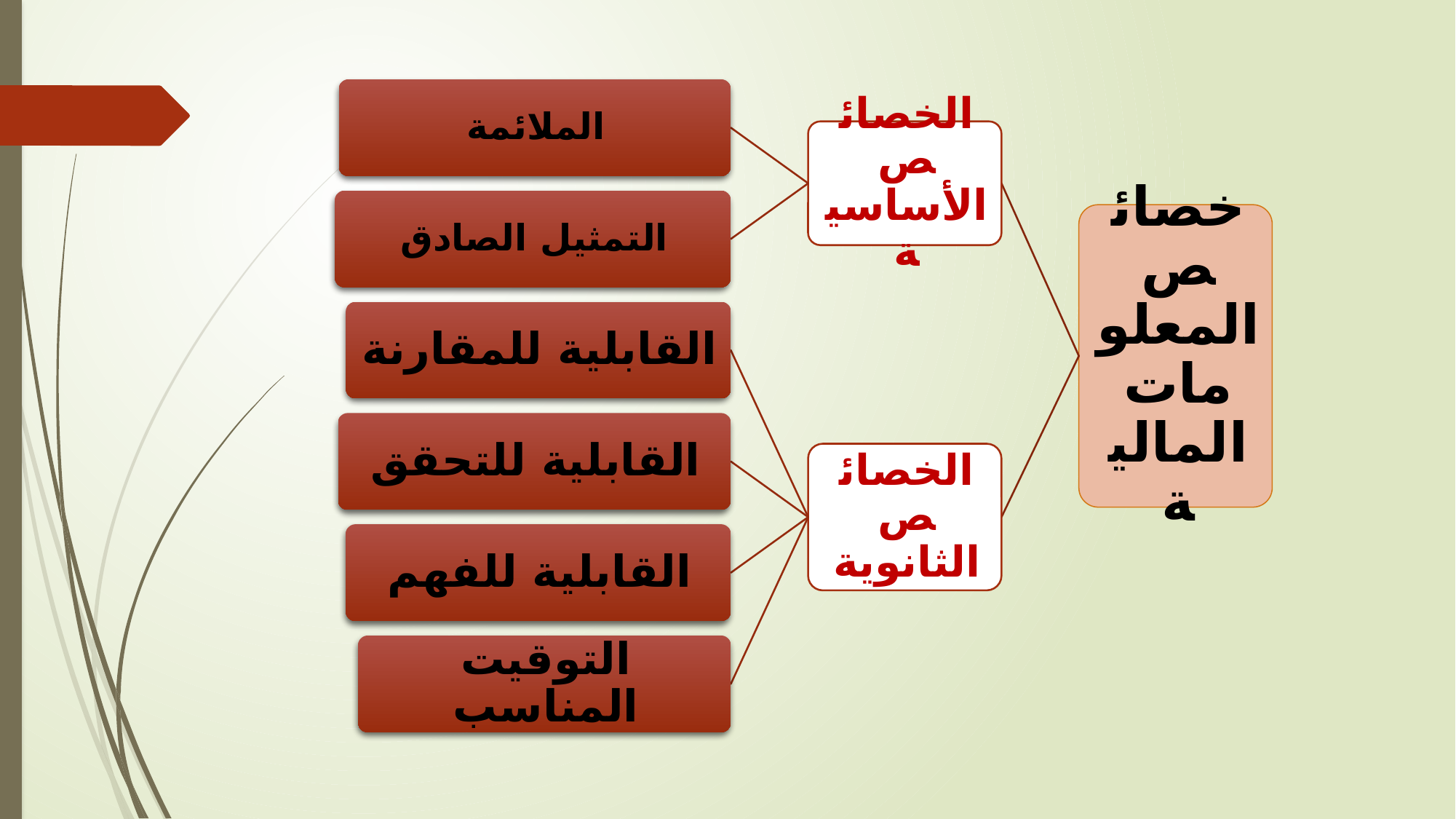

خصائص المعلومات المالية

الخصائص الأساسية

الملائمة

التمثيل الصادق

الخصائص الثانوية

القابلية للمقارنة

القابلية للتحقق

القابلية للفهم

التوقيت المناسب